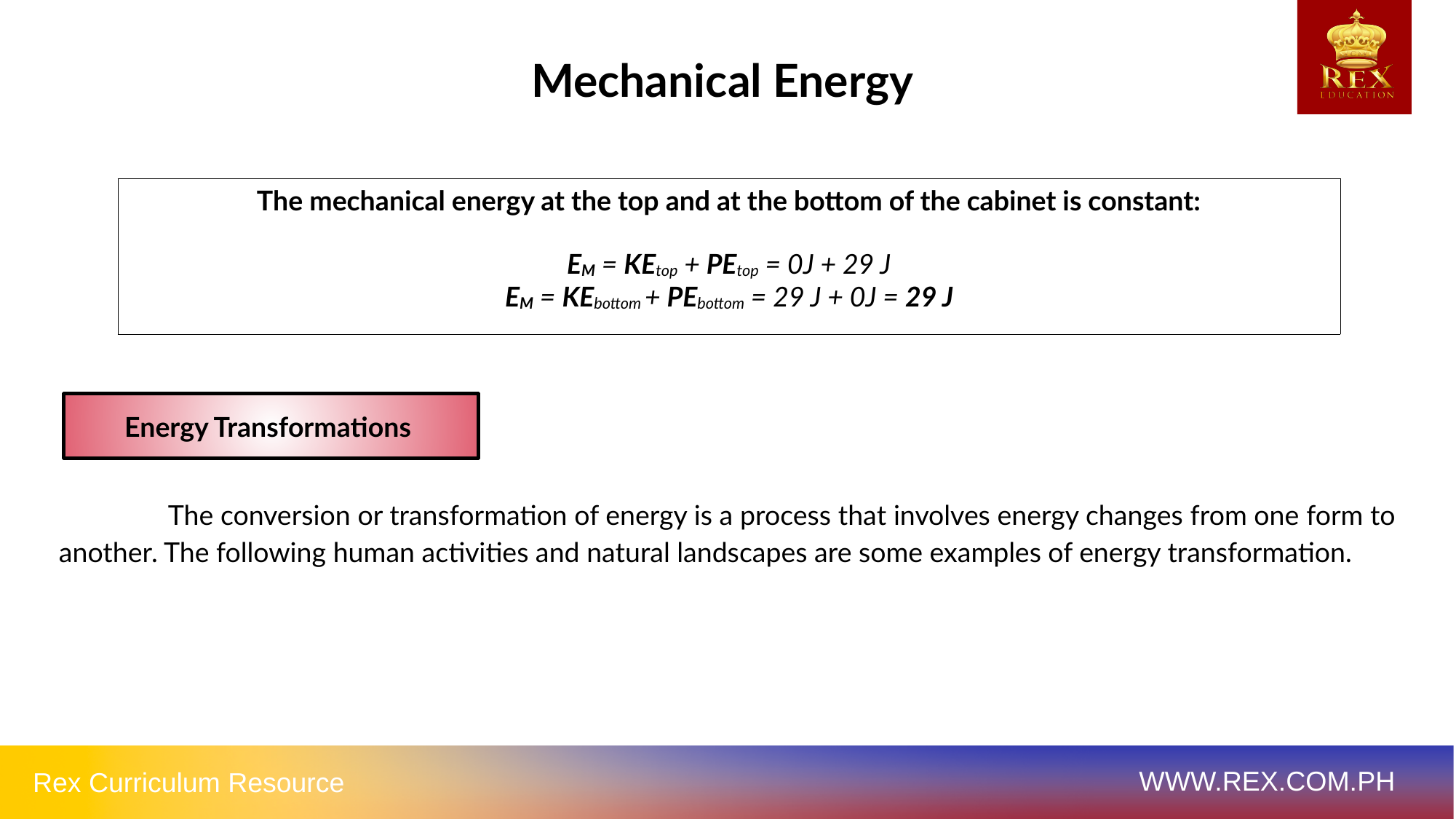

Mechanical Energy
| The mechanical energy at the top and at the bottom of the cabinet is constant: EM = KEtop + PEtop = 0J + 29 J EM = KEbottom + PEbottom = 29 J + 0J = 29 J |
| --- |
Energy Transformations
	The conversion or transformation of energy is a process that involves energy changes from one form to another. The following human activities and natural landscapes are some examples of energy transformation.